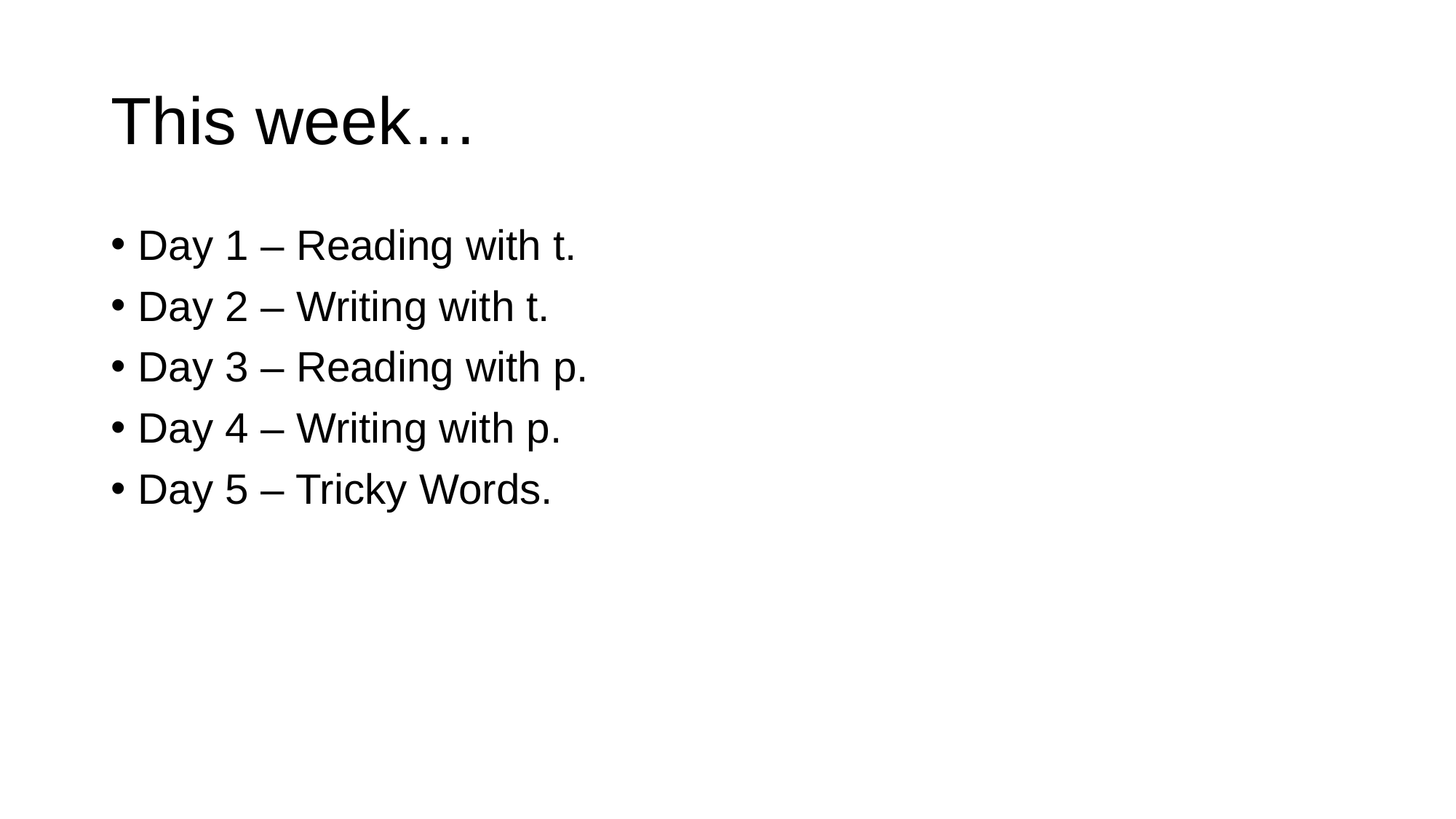

# This week…
Day 1 – Reading with t.
Day 2 – Writing with t.
Day 3 – Reading with p.
Day 4 – Writing with p.
Day 5 – Tricky Words.